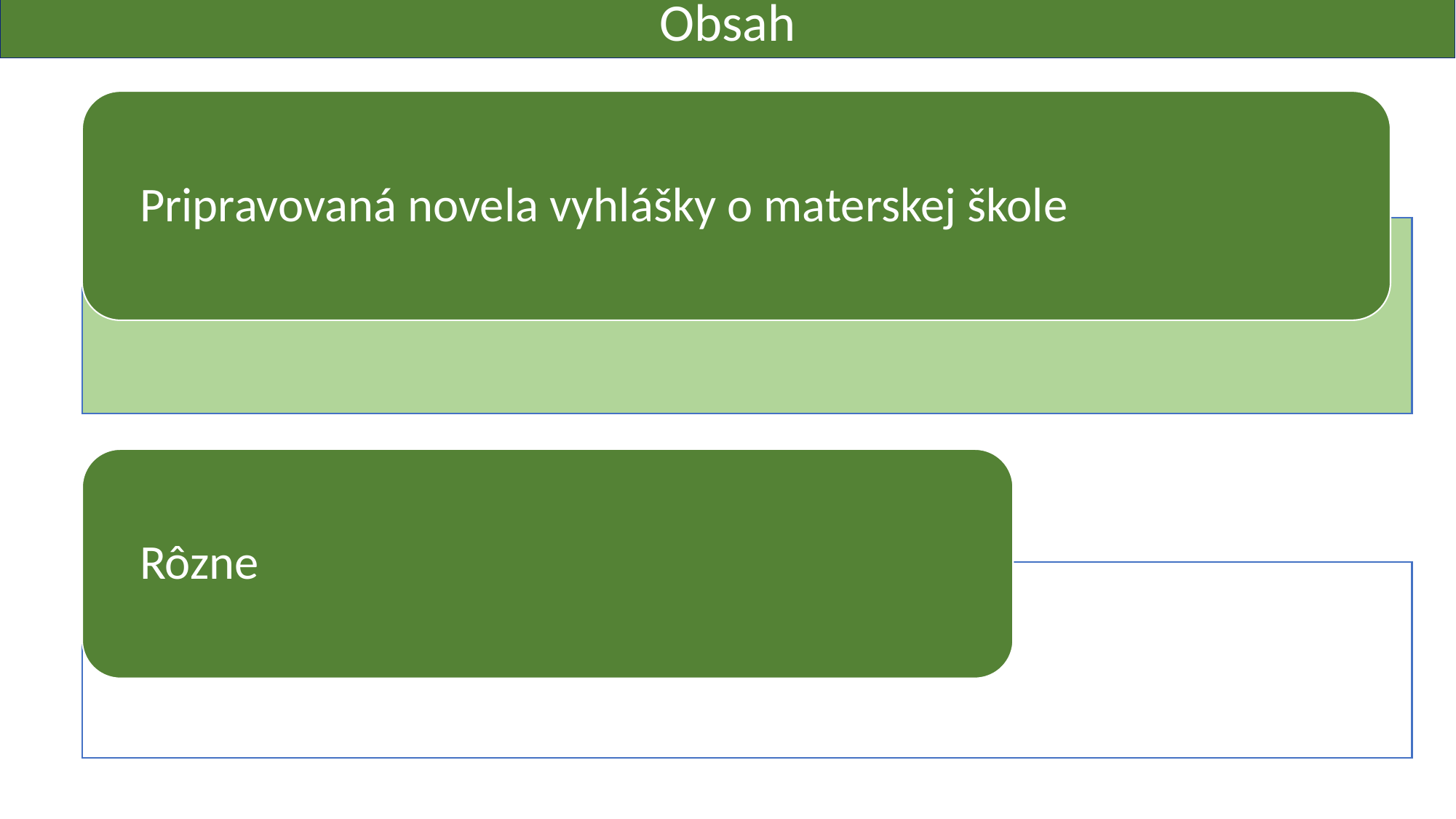

# Obsah
Pripravovaná novela vyhlášky o materskej škole
Rôzne